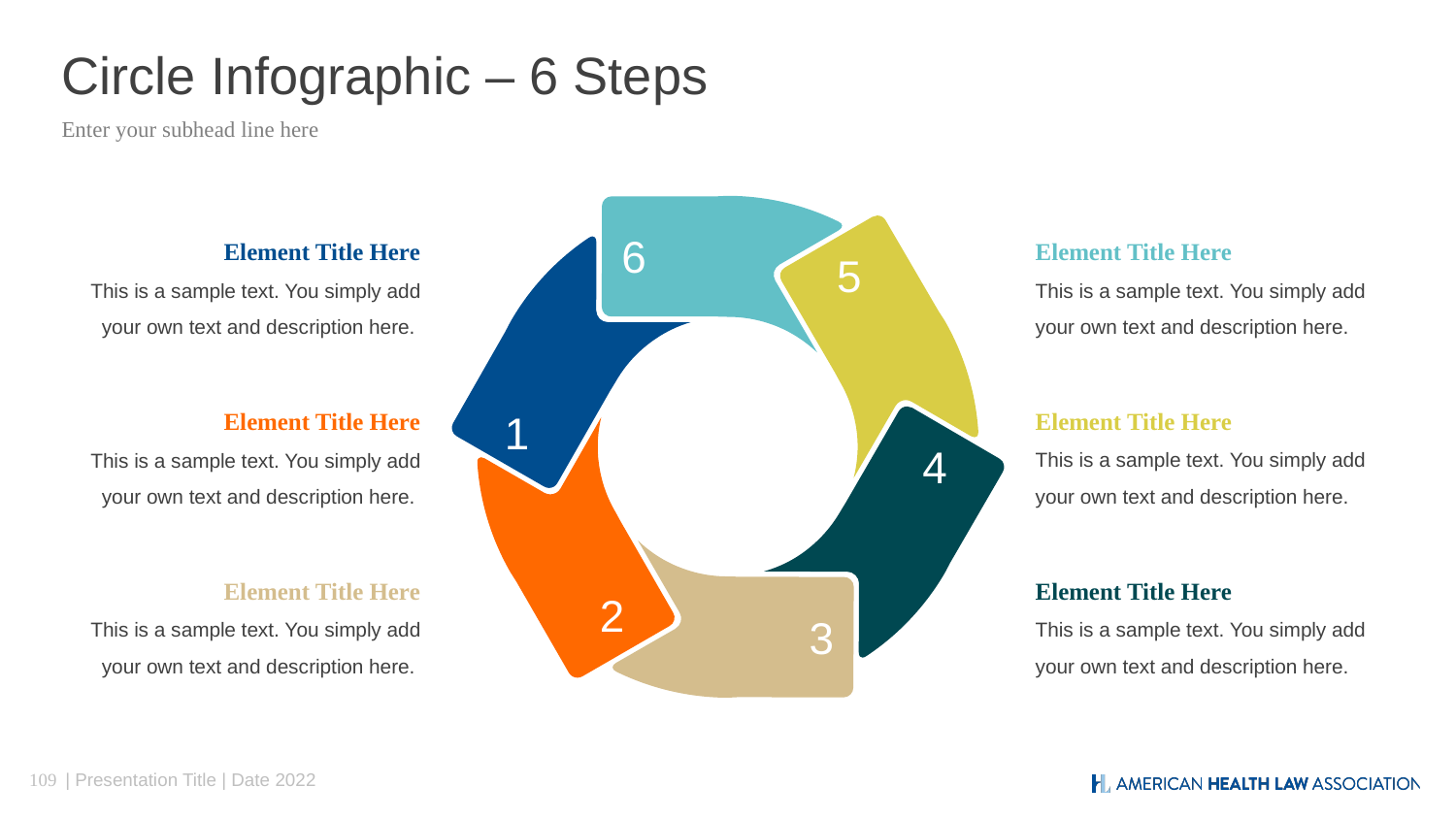

# Circle Infographic – 6 Steps
Enter your subhead line here

6
Element Title Here
This is a sample text. You simply add your own text and description here.
Element Title Here
This is a sample text. You simply add your own text and description here.
5
Element Title Here
This is a sample text. You simply add your own text and description here.
Element Title Here
This is a sample text. You simply add your own text and description here.
1
4
Element Title Here
This is a sample text. You simply add your own text and description here.
Element Title Here
This is a sample text. You simply add your own text and description here.
2
3